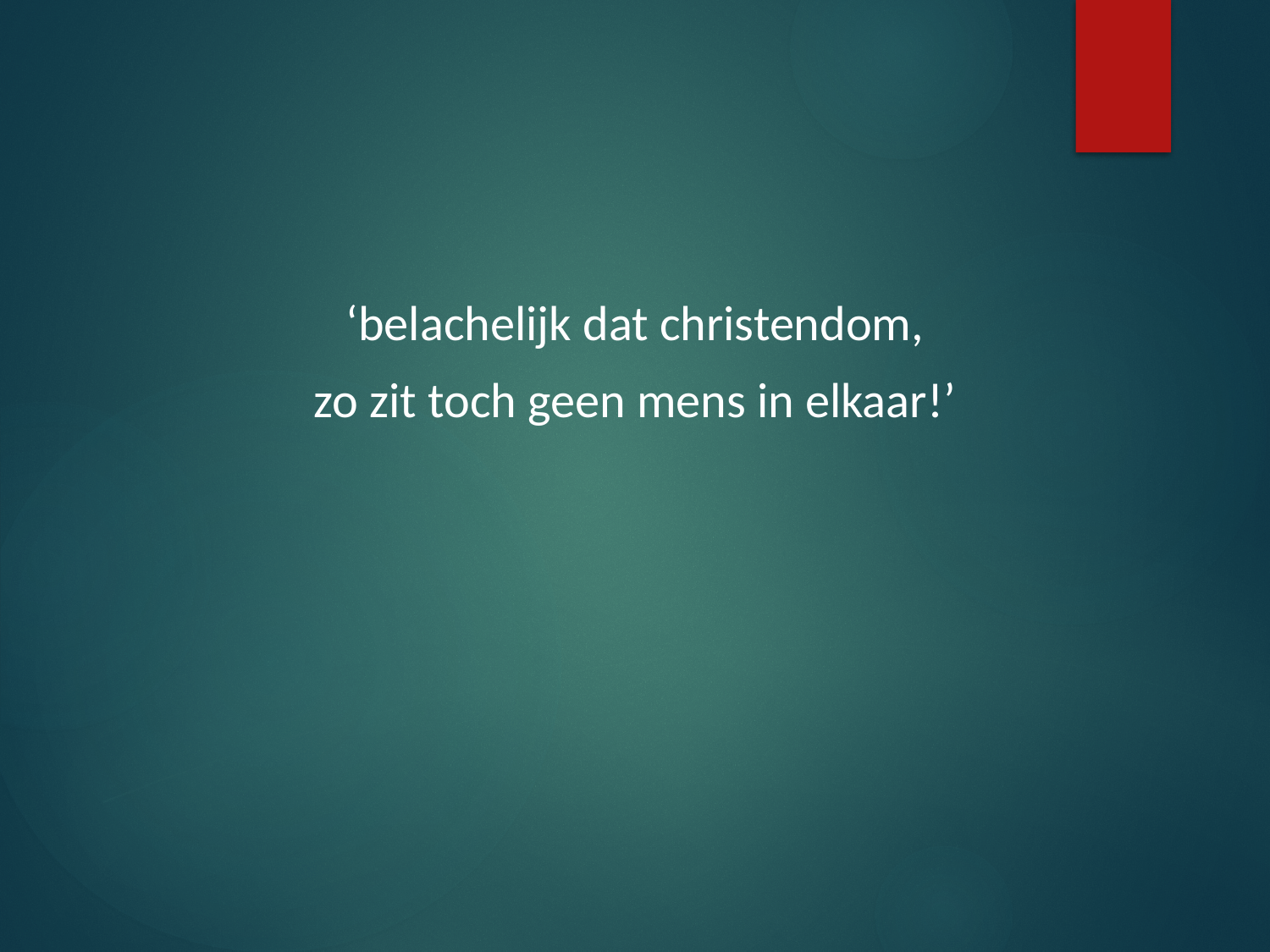

#
‘belachelijk dat christendom,
zo zit toch geen mens in elkaar!’